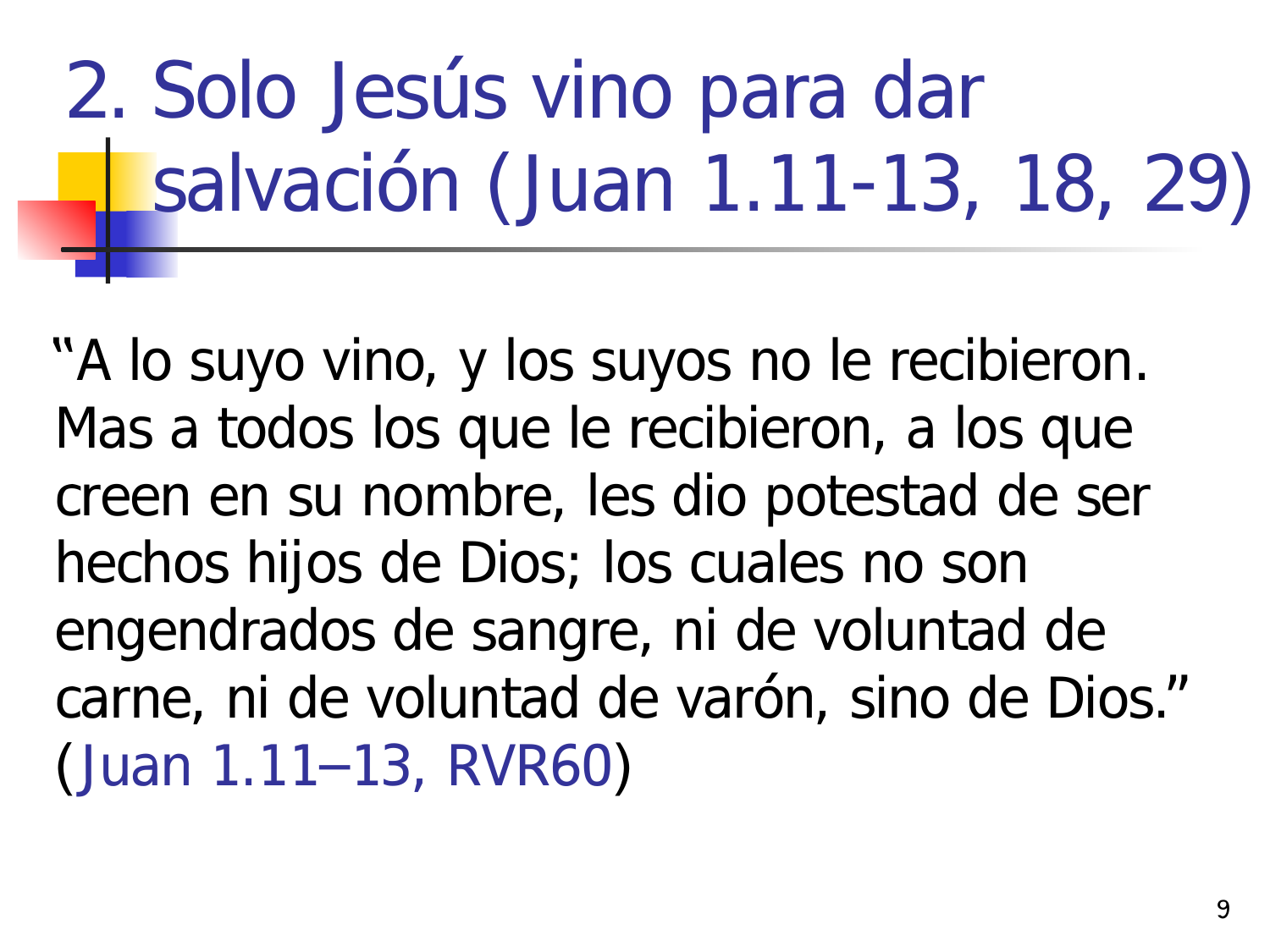

Solo Jesús vino para dar salvación (Juan 1.11-13, 18, 29)
“A lo suyo vino, y los suyos no le recibieron. Mas a todos los que le recibieron, a los que creen en su nombre, les dio potestad de ser hechos hijos de Dios; los cuales no son engendrados de sangre, ni de voluntad de carne, ni de voluntad de varón, sino de Dios.” (Juan 1.11–13, RVR60)
9